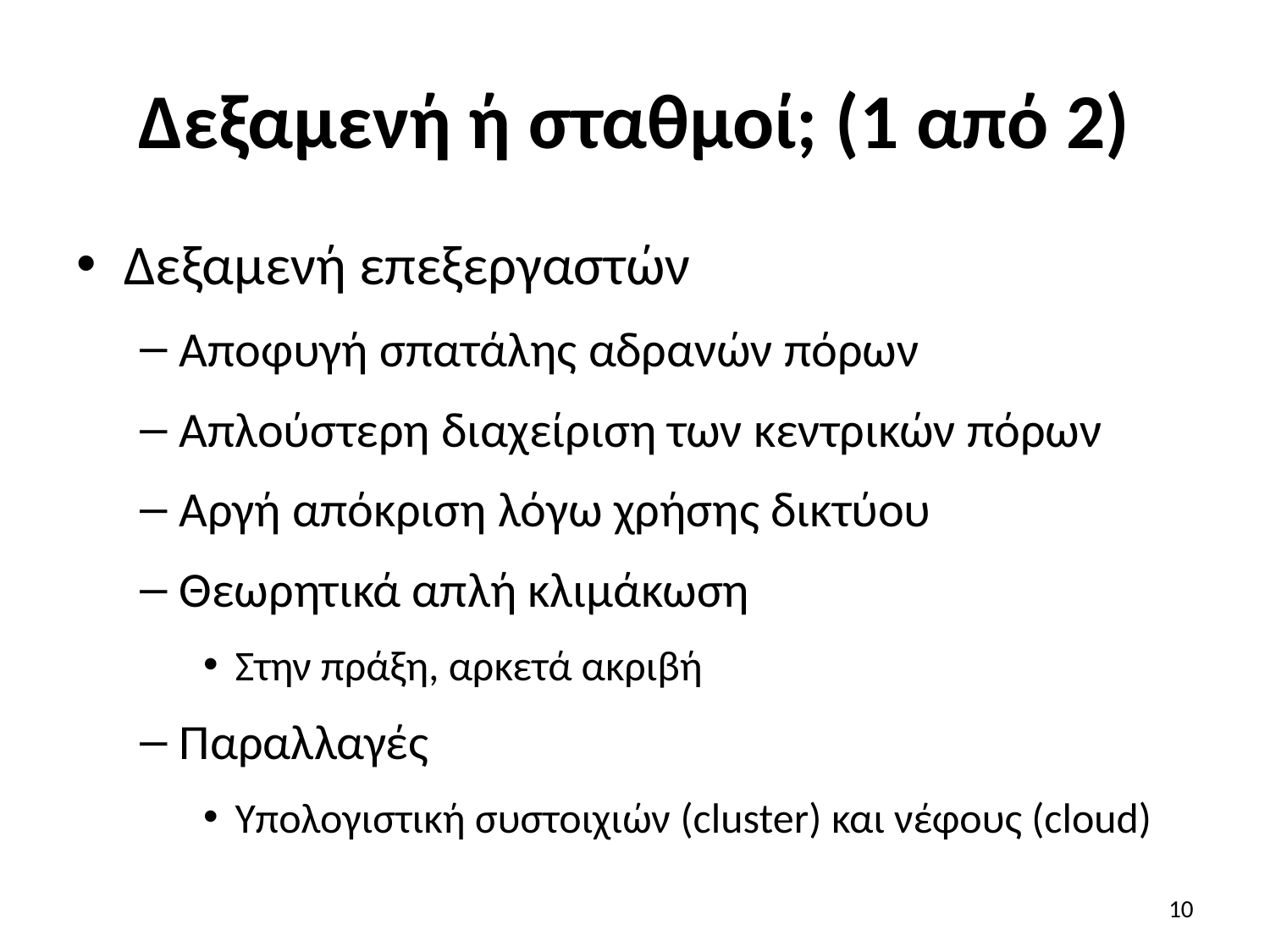

# Δεξαμενή ή σταθμοί; (1 από 2)
Δεξαμενή επεξεργαστών
Αποφυγή σπατάλης αδρανών πόρων
Απλούστερη διαχείριση των κεντρικών πόρων
Αργή απόκριση λόγω χρήσης δικτύου
Θεωρητικά απλή κλιμάκωση
Στην πράξη, αρκετά ακριβή
Παραλλαγές
Υπολογιστική συστοιχιών (cluster) και νέφους (cloud)
10